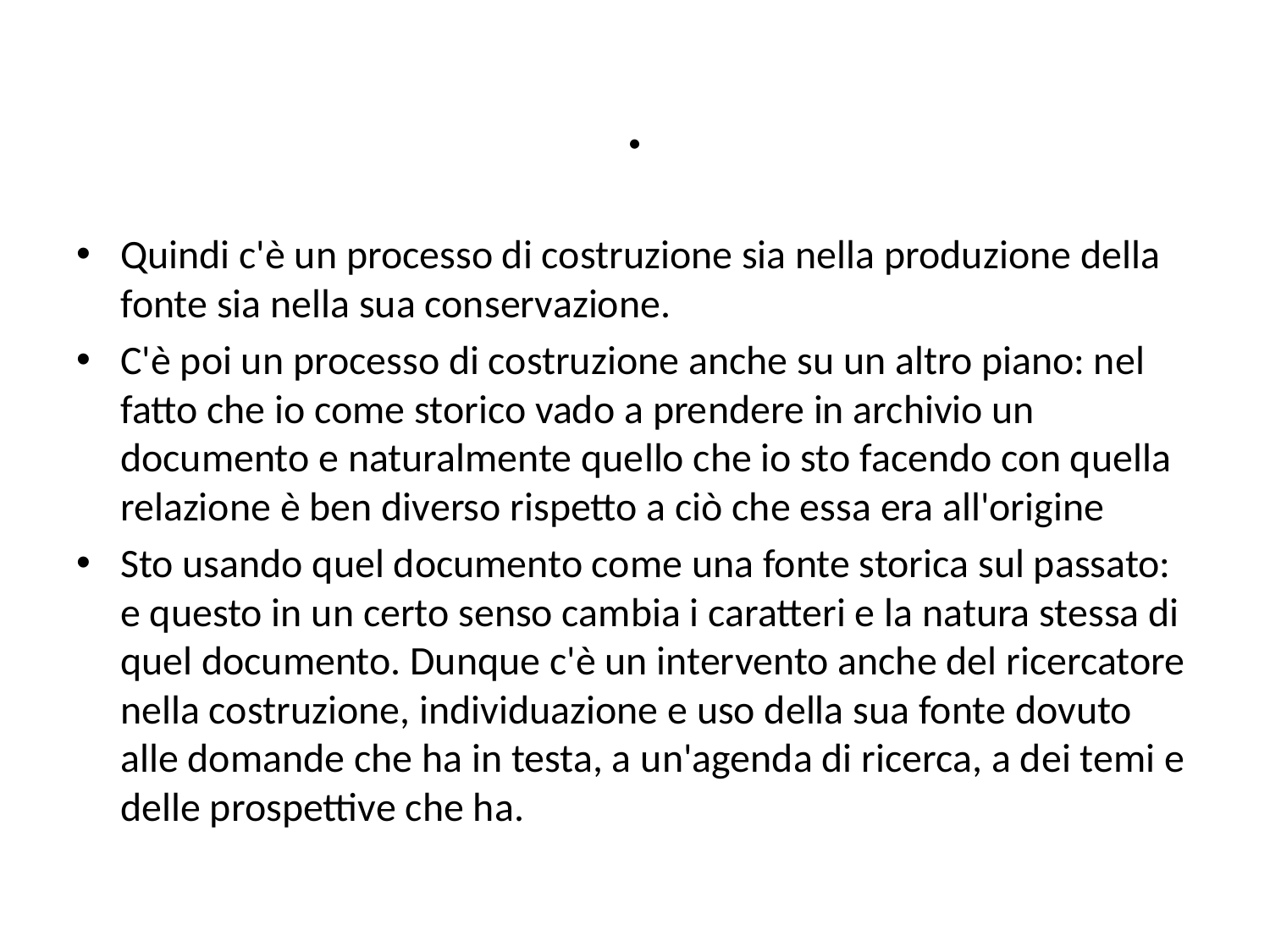

# .
Quindi c'è un processo di costruzione sia nella produzione della fonte sia nella sua conservazione.
C'è poi un processo di costruzione anche su un altro piano: nel fatto che io come storico vado a prendere in archivio un documento e naturalmente quello che io sto facendo con quella relazione è ben diverso rispetto a ciò che essa era all'origine
Sto usando quel documento come una fonte storica sul passato: e questo in un certo senso cambia i caratteri e la natura stessa di quel documento. Dunque c'è un intervento anche del ricercatore nella costruzione, individuazione e uso della sua fonte dovuto alle domande che ha in testa, a un'agenda di ricerca, a dei temi e delle prospettive che ha.